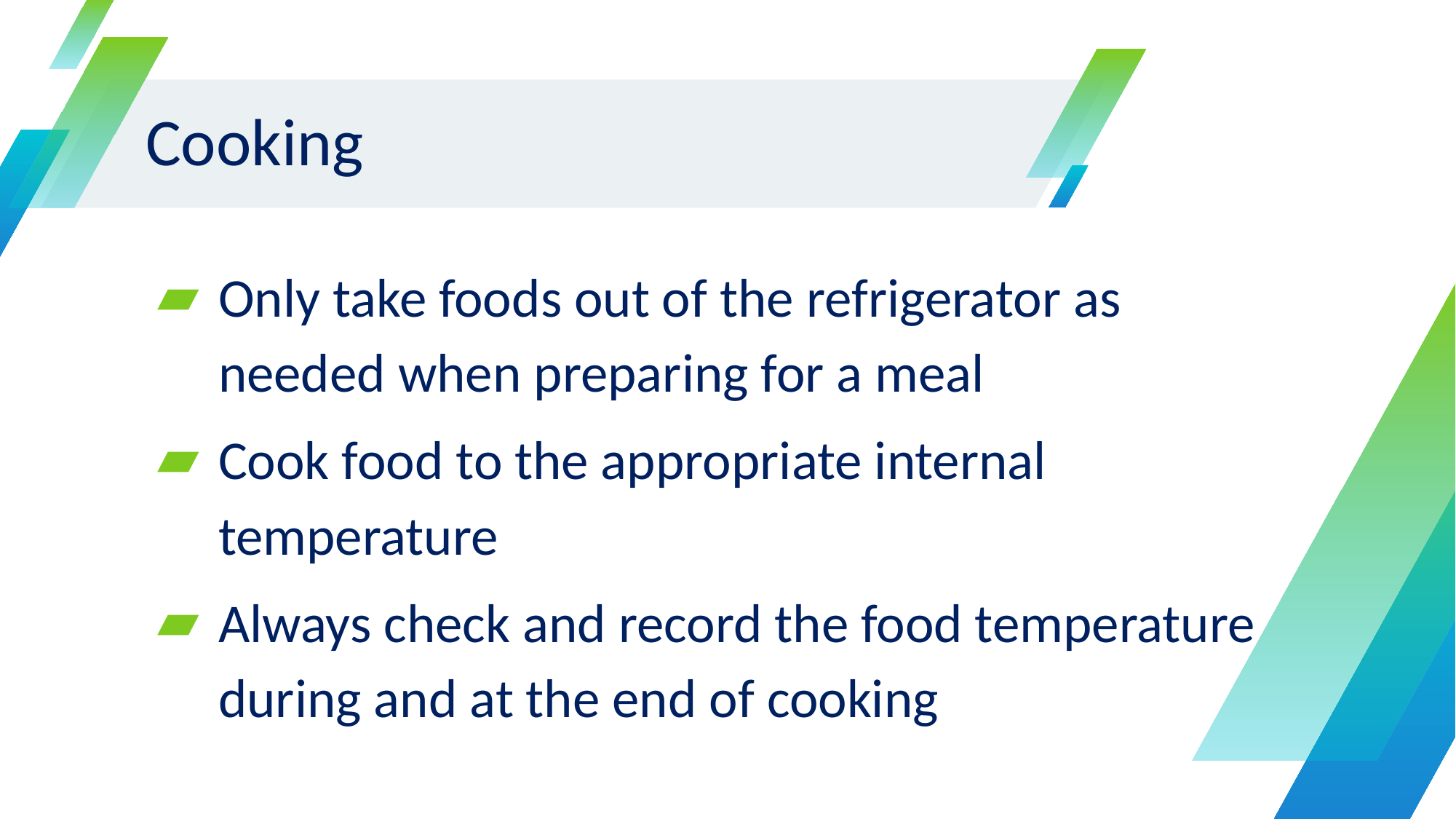

# Cooking
Only take foods out of the refrigerator as needed when preparing for a meal
Cook food to the appropriate internal temperature
Always check and record the food temperature during and at the end of cooking